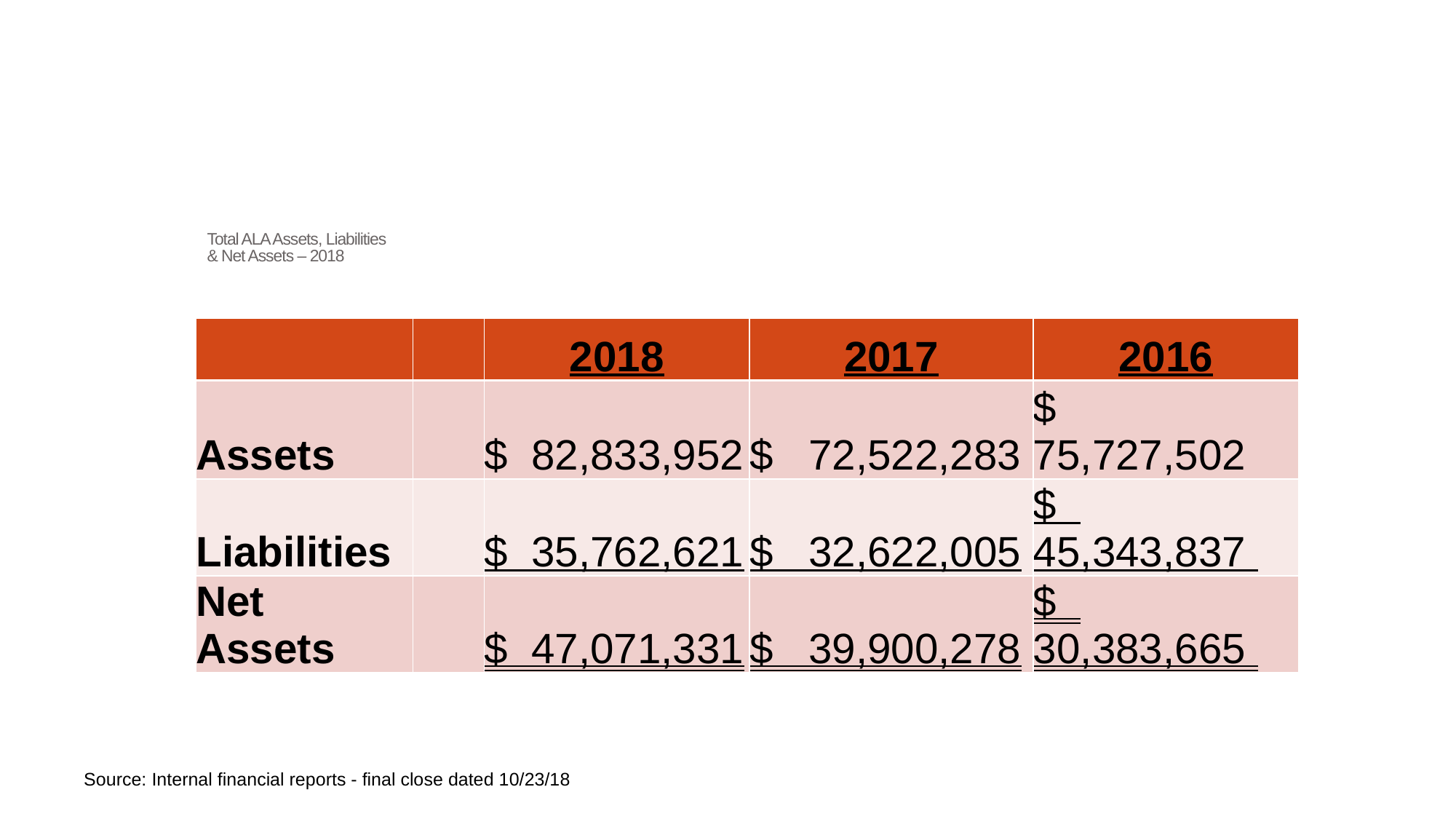

# Total ALA Assets, Liabilities & Net Assets – 2018
|  |  | 2018 | 2017 | 2016 |
| --- | --- | --- | --- | --- |
| Assets |  | $ 82,833,952 | $ 72,522,283 | $ 75,727,502 |
| Liabilities |  | $ 35,762,621 | $ 32,622,005 | $ 45,343,837 |
| Net Assets |  | $ 47,071,331 | $ 39,900,278 | $ 30,383,665 |
Source: Internal financial reports - final close dated 10/23/18
12